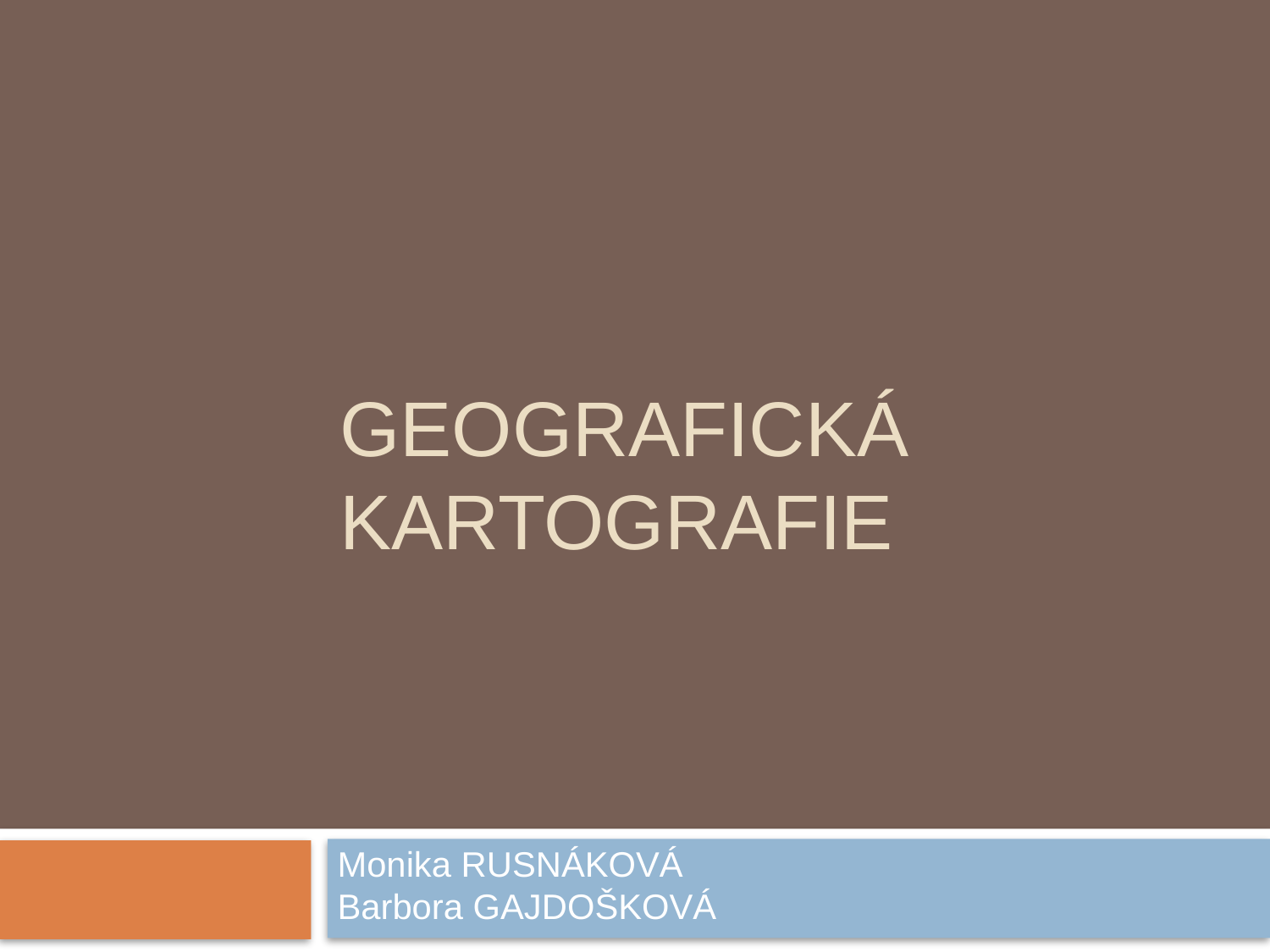

# GEOGRAFICKÁ KARTOGRAFIE
Monika RUSNÁKOVÁ
Barbora GAJDOŠKOVÁ